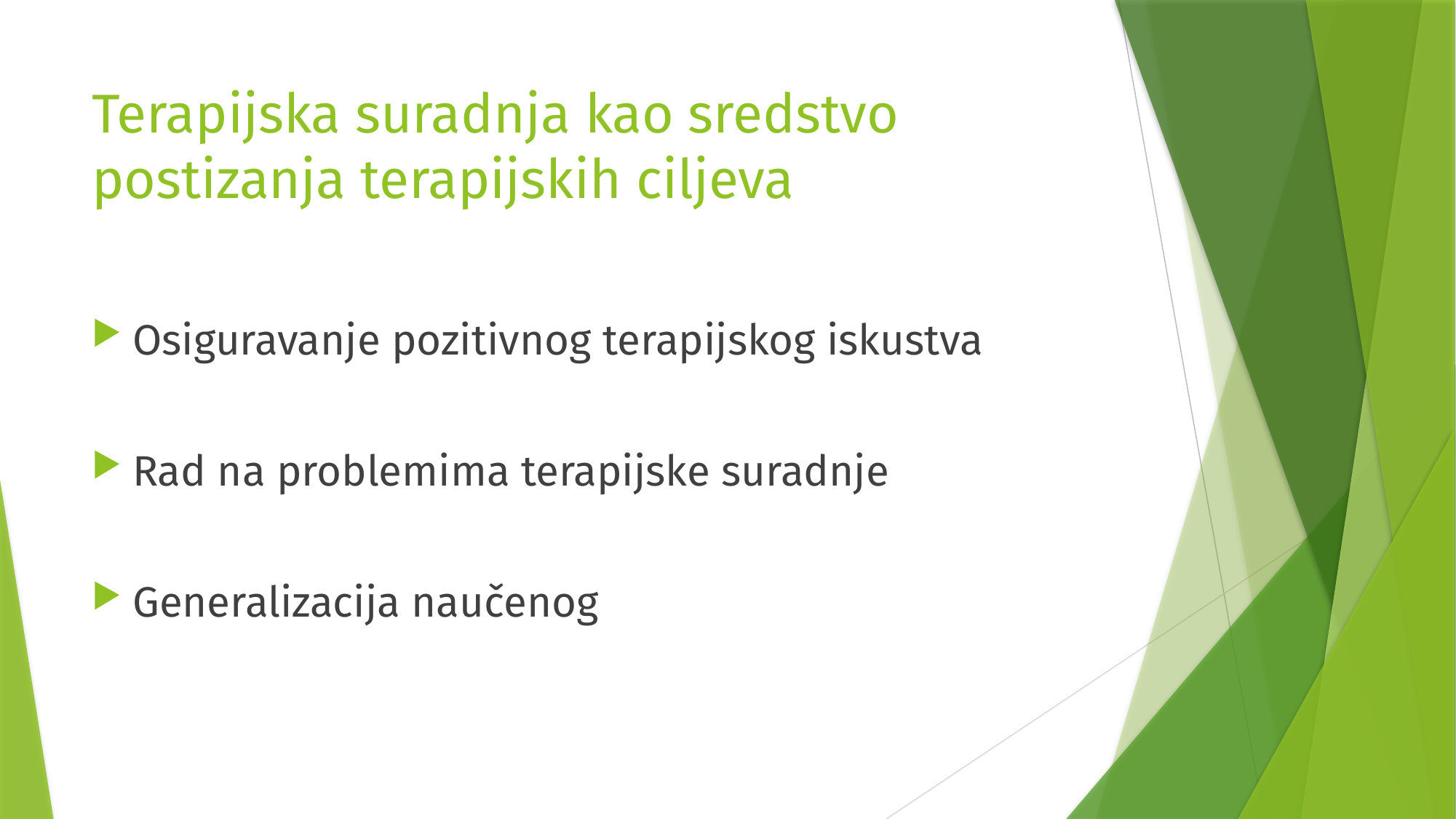

# Terapijska suradnja kao sredstvo postizanja terapijskih ciljeva
Osiguravanje pozitivnog terapijskog iskustva

Rad na problemima terapijske suradnje

Generalizacija naučenog